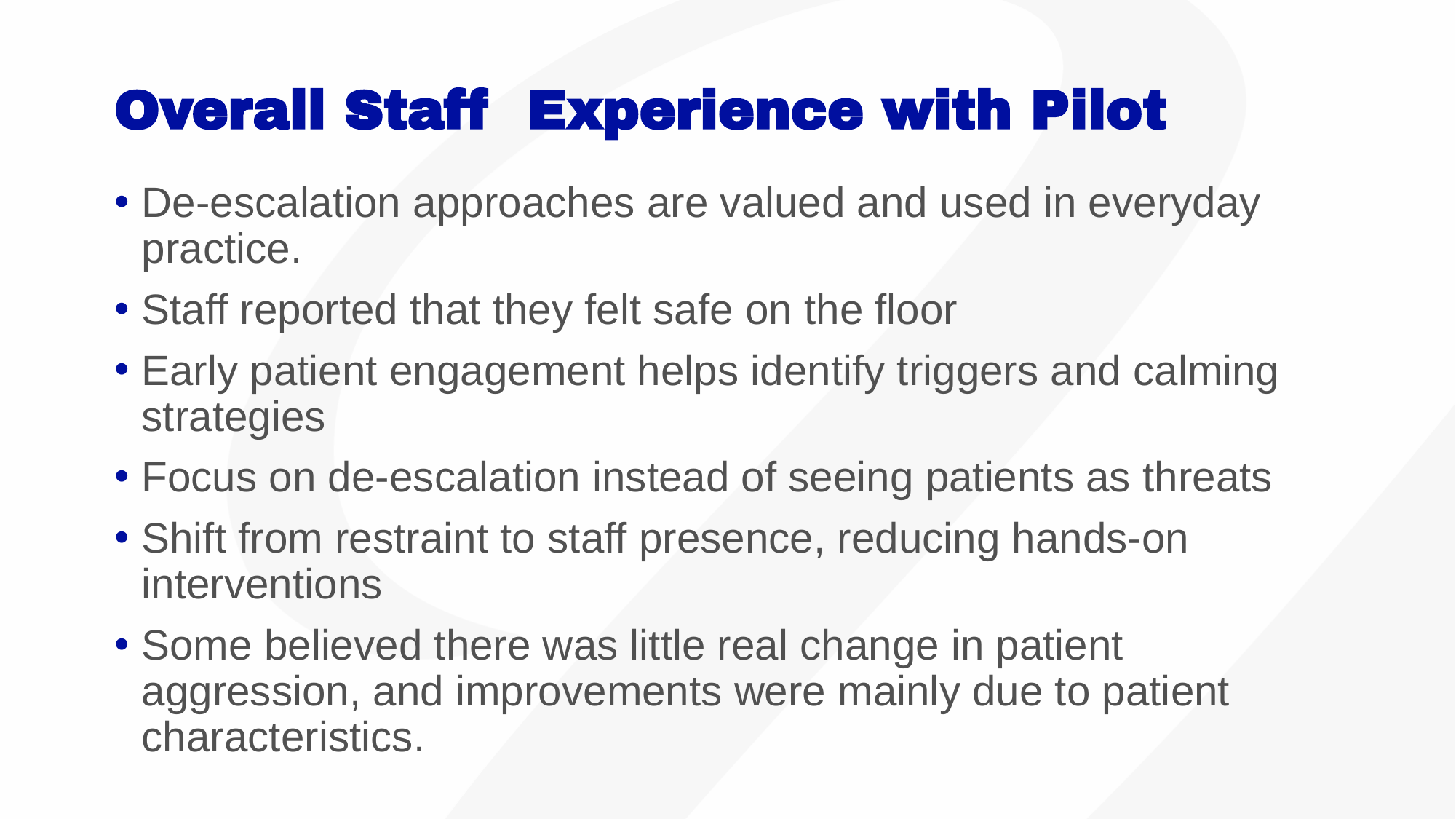

# Overall Staff  Experience with Pilot
De-escalation approaches are valued and used in everyday practice.
Staff reported that they felt safe on the floor
Early patient engagement helps identify triggers and calming strategies
Focus on de-escalation instead of seeing patients as threats
Shift from restraint to staff presence, reducing hands-on interventions
Some believed there was little real change in patient aggression, and improvements were mainly due to patient characteristics.